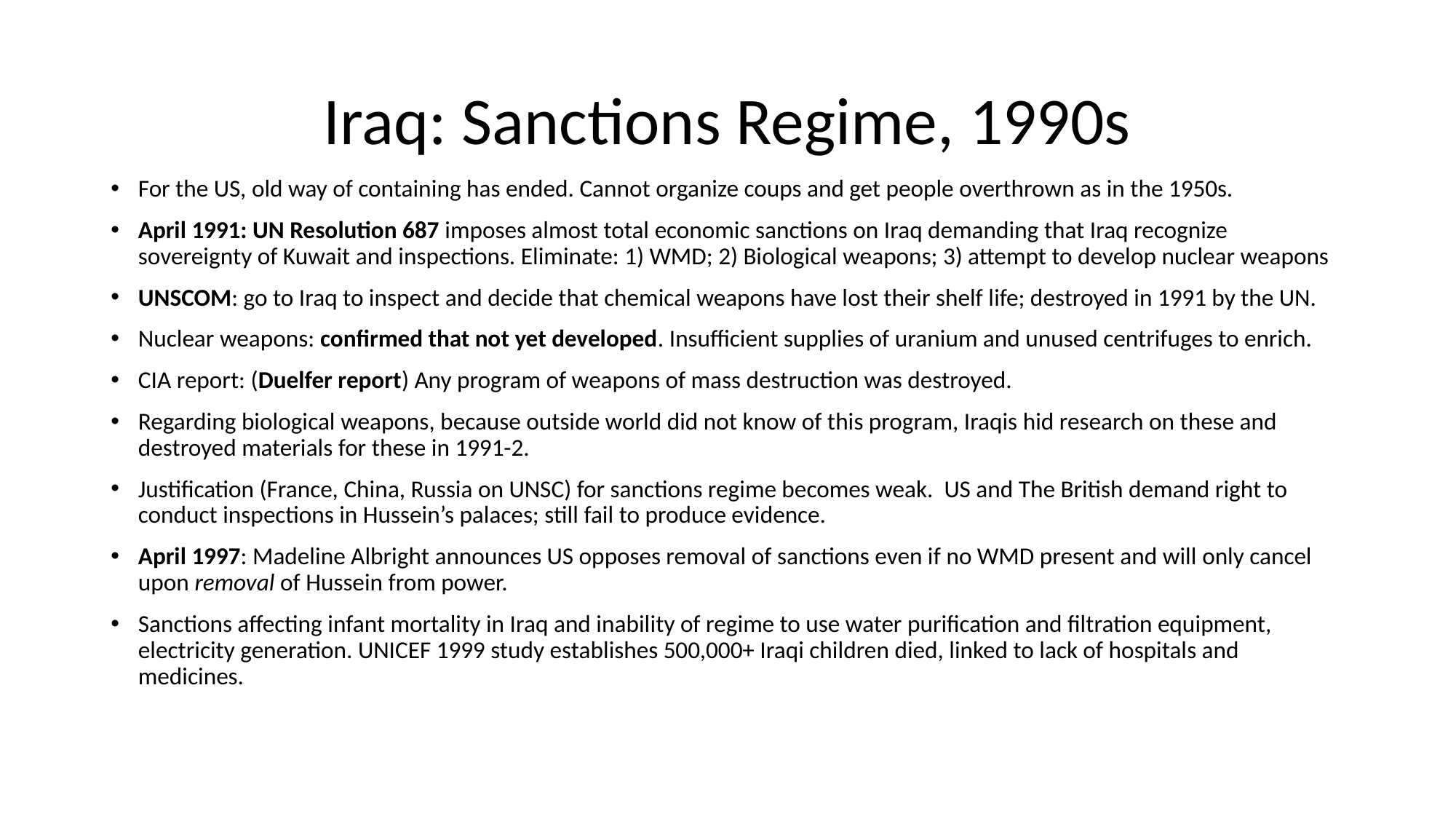

# Iraq: Sanctions Regime, 1990s
For the US, old way of containing has ended. Cannot organize coups and get people overthrown as in the 1950s.
April 1991: UN Resolution 687 imposes almost total economic sanctions on Iraq demanding that Iraq recognize sovereignty of Kuwait and inspections. Eliminate: 1) WMD; 2) Biological weapons; 3) attempt to develop nuclear weapons
UNSCOM: go to Iraq to inspect and decide that chemical weapons have lost their shelf life; destroyed in 1991 by the UN.
Nuclear weapons: confirmed that not yet developed. Insufficient supplies of uranium and unused centrifuges to enrich.
CIA report: (Duelfer report) Any program of weapons of mass destruction was destroyed.
Regarding biological weapons, because outside world did not know of this program, Iraqis hid research on these and destroyed materials for these in 1991-2.
Justification (France, China, Russia on UNSC) for sanctions regime becomes weak.  US and The British demand right to conduct inspections in Hussein’s palaces; still fail to produce evidence.
April 1997: Madeline Albright announces US opposes removal of sanctions even if no WMD present and will only cancel upon removal of Hussein from power.
Sanctions affecting infant mortality in Iraq and inability of regime to use water purification and filtration equipment, electricity generation. UNICEF 1999 study establishes 500,000+ Iraqi children died, linked to lack of hospitals and medicines.